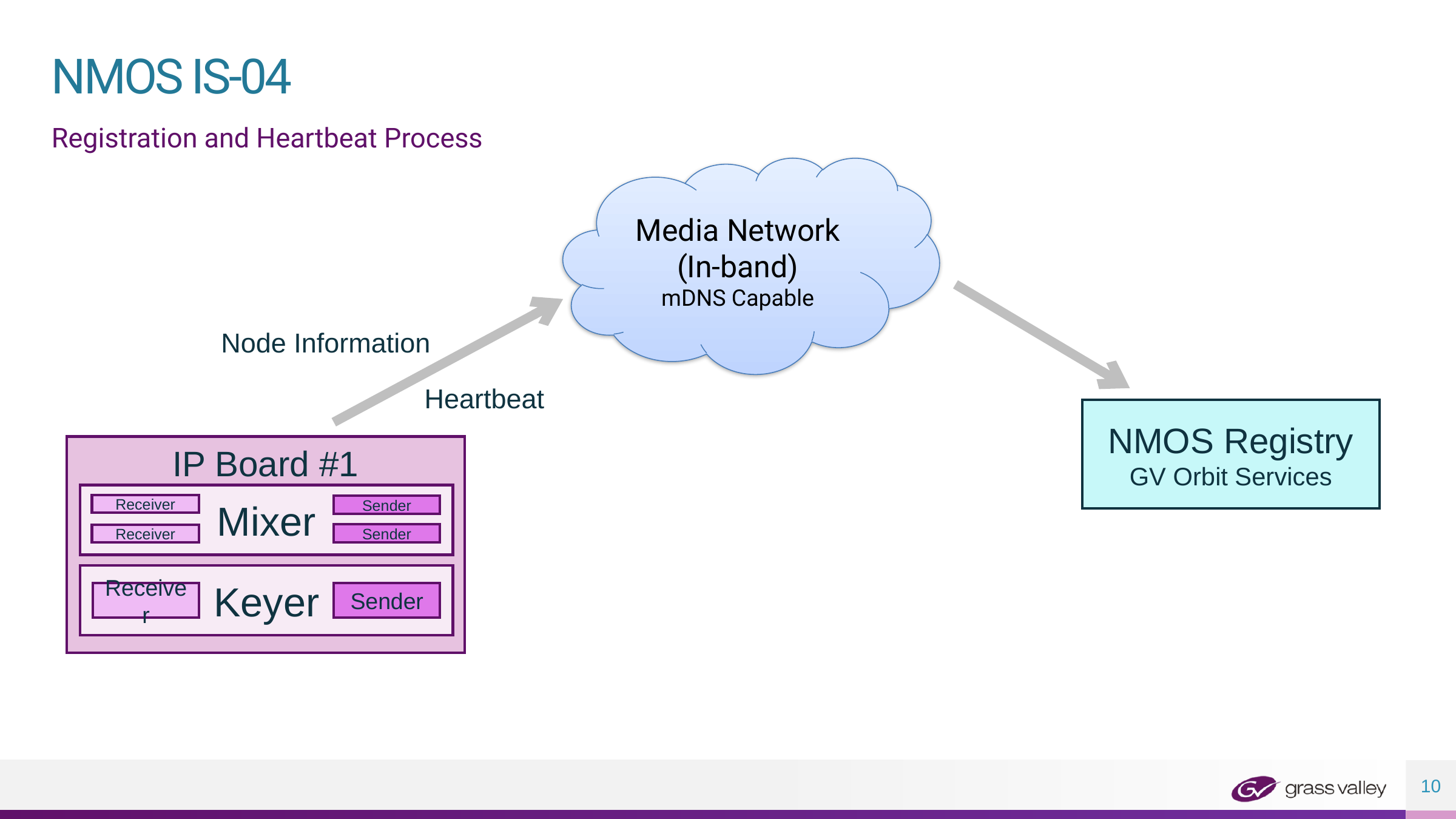

# NMOS IS-04
Registration and Heartbeat Process
Media Network
(In-band)
mDNS Capable
Node Information
Heartbeat
NMOS Registry
GV Orbit Services
IP Board #1
Mixer
Receiver
Sender
Sender
Receiver
Keyer
Receiver
Sender
10